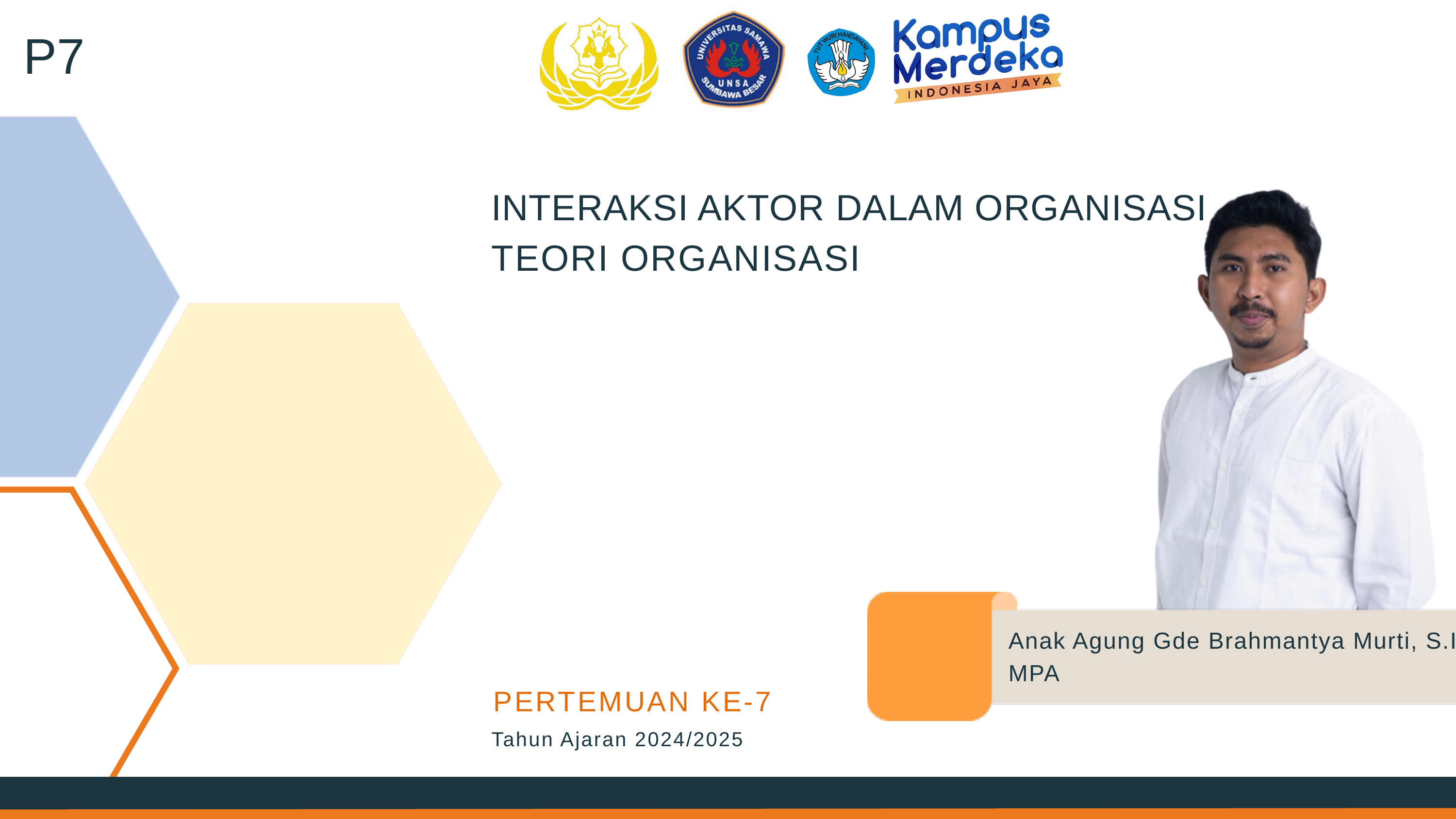

P7

INTERAKSI AKTOR DALAM ORGANISASI
TEORI ORGANISASI

Anak Agung Gde Brahmantya Murti, S.I.P., MPA
PERTEMUAN KE-7
Tahun Ajaran 2024/2025